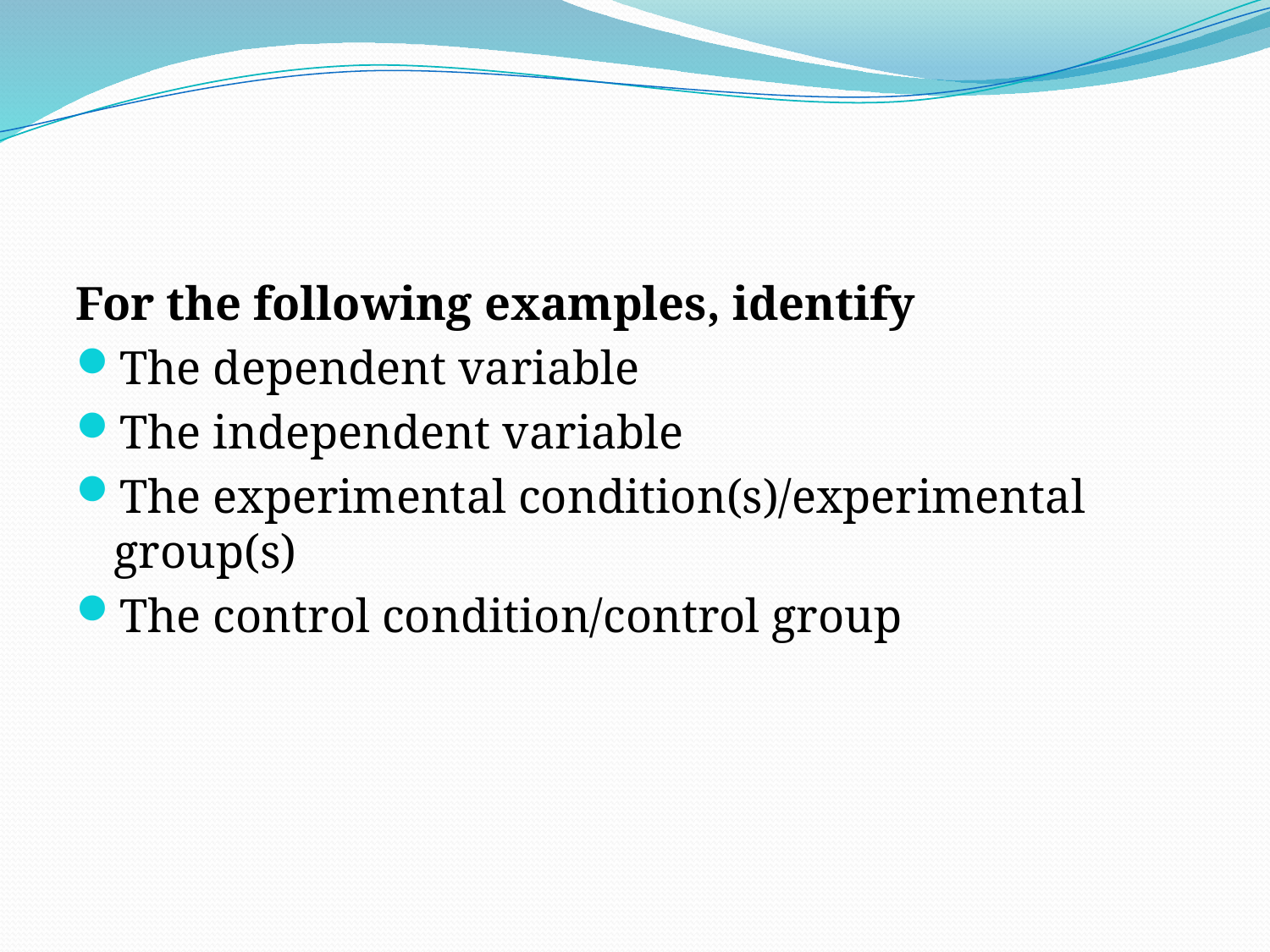

For the following examples, identify
The dependent variable
The independent variable
The experimental condition(s)/experimental group(s)
The control condition/control group